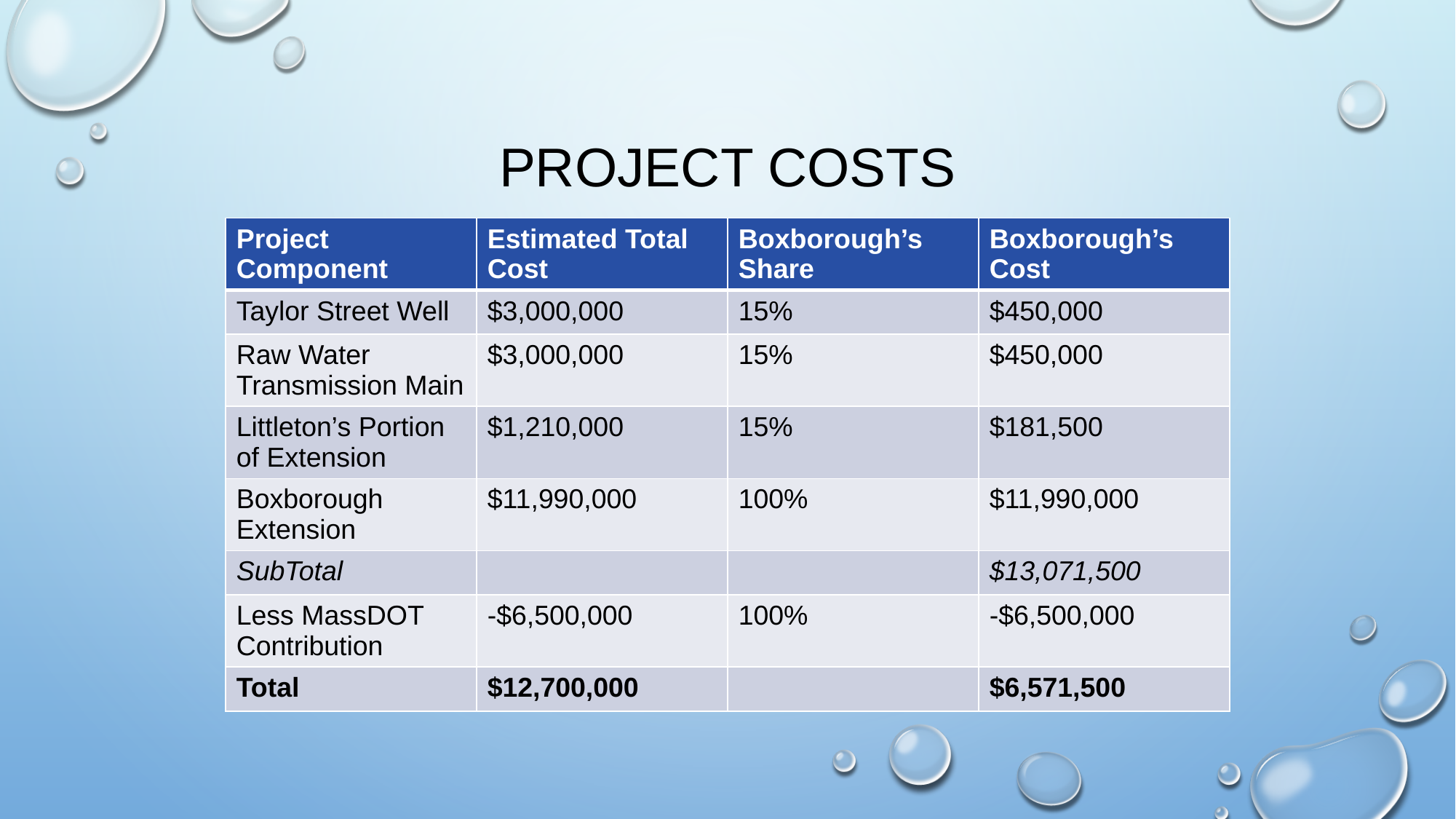

# Project Costs
| Project Component | Estimated Total Cost | Boxborough’s Share | Boxborough’s Cost |
| --- | --- | --- | --- |
| Taylor Street Well | $3,000,000 | 15% | $450,000 |
| Raw Water Transmission Main | $3,000,000 | 15% | $450,000 |
| Littleton’s Portion of Extension | $1,210,000 | 15% | $181,500 |
| Boxborough Extension | $11,990,000 | 100% | $11,990,000 |
| SubTotal |  |  | $13,071,500 |
| Less MassDOT Contribution | -$6,500,000 | 100% | -$6,500,000 |
| Total | $12,700,000 |  | $6,571,500 |